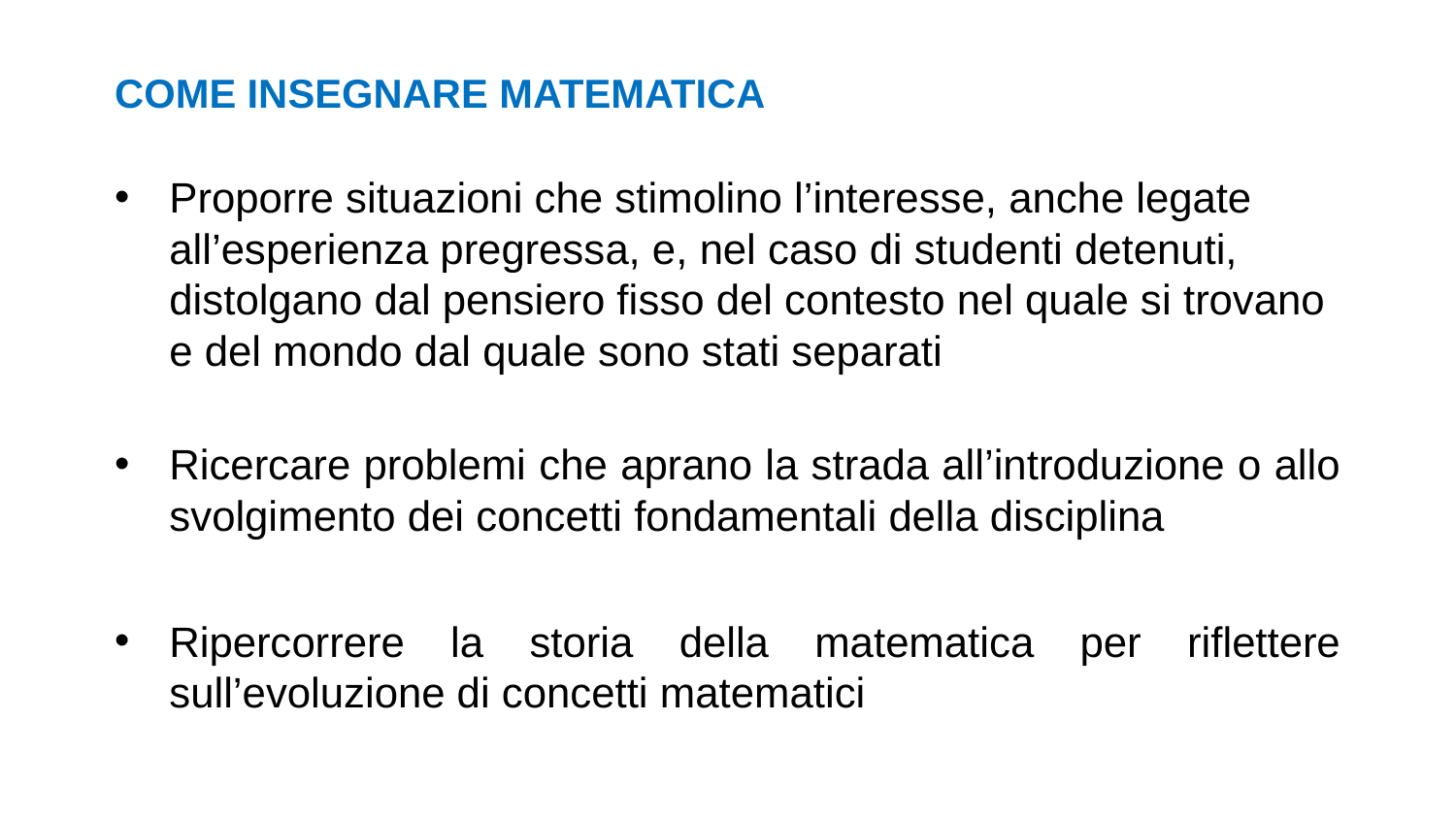

# COME INSEGNARE MATEMATICA
Proporre situazioni che stimolino l’interesse, anche legate all’esperienza pregressa, e, nel caso di studenti detenuti, distolgano dal pensiero fisso del contesto nel quale si trovano e del mondo dal quale sono stati separati

Ricercare problemi che aprano la strada all’introduzione o allo svolgimento dei concetti fondamentali della disciplina

Ripercorrere la storia della matematica per riflettere sull’evoluzione di concetti matematici